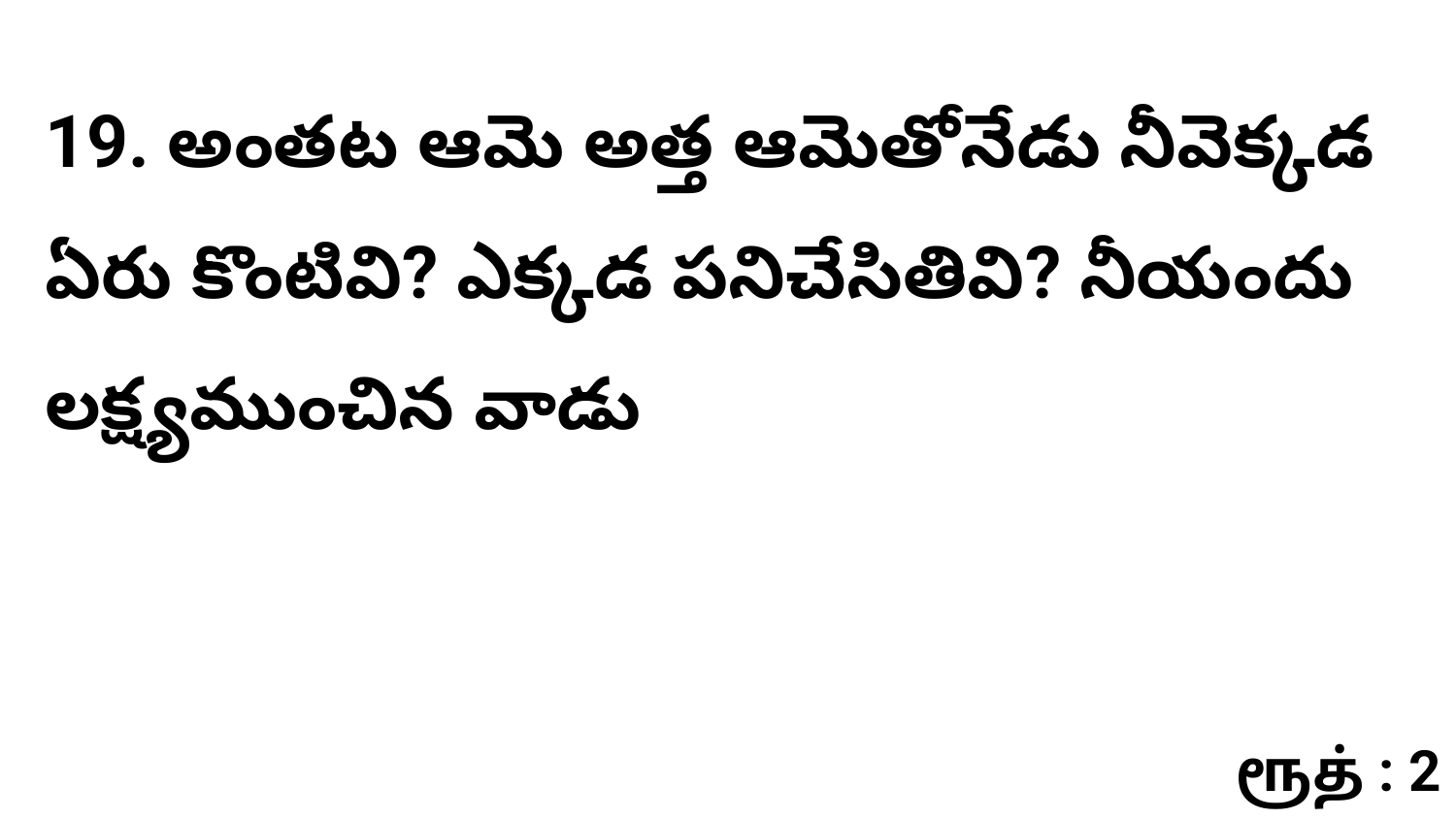

19. ​​​అంతట ఆమె అత్త ఆమెతో­నేడు నీవెక్కడ ఏరు కొంటివి? ఎక్కడ పనిచేసితివి? నీయందు లక్ష్యముంచిన వాడు
ரூத் : 2